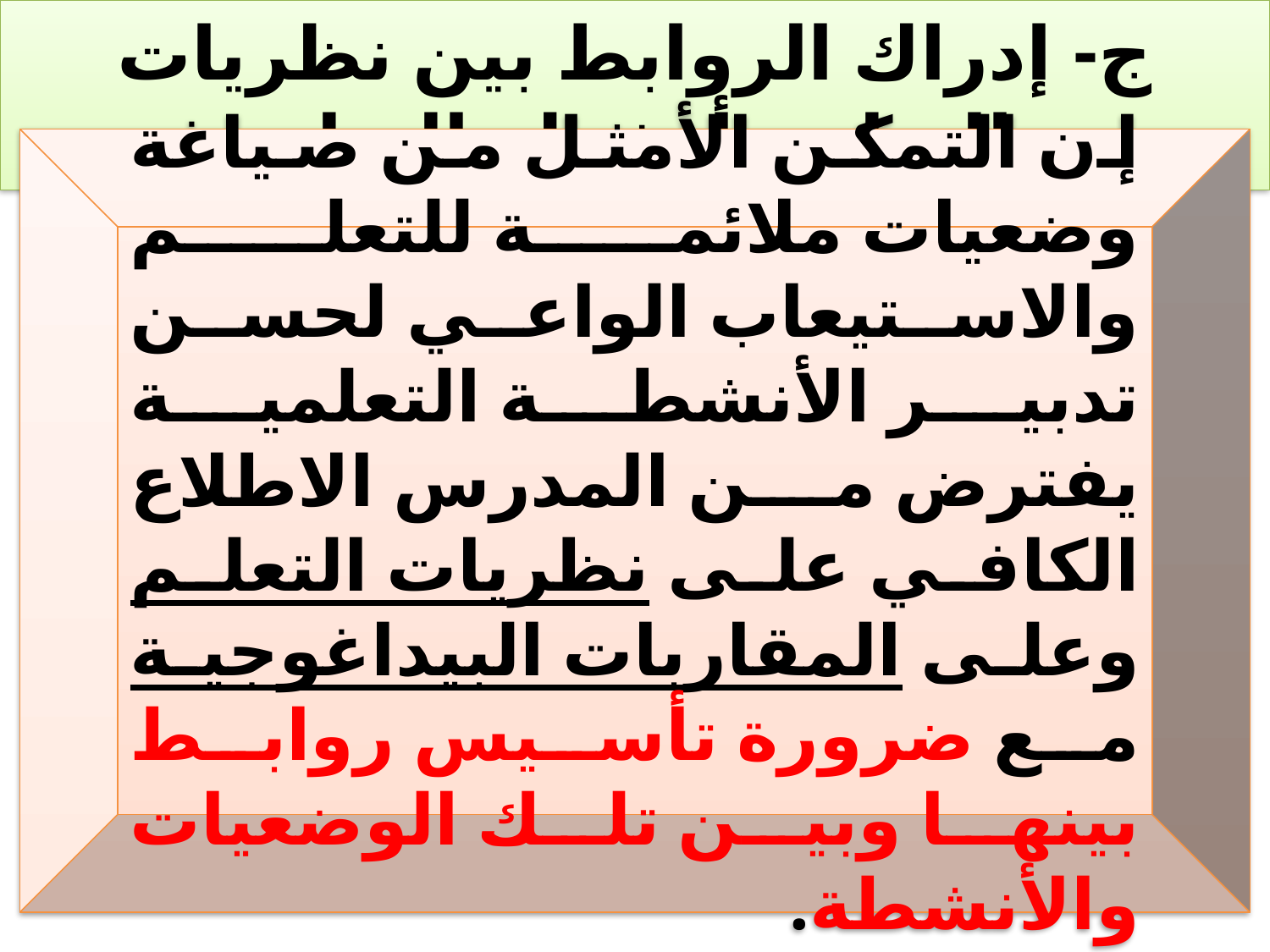

ج- إدراك الروابط بين نظريات التعلم وأنشطة التعلم
إن التمكن الأمثل من صياغة وضعيات ملائمة للتعلم والاستيعاب الواعي لحسن تدبير الأنشطة التعلمية يفترض من المدرس الاطلاع الكافي على نظريات التعلم وعلى المقاربات البيداغوجية مع ضرورة تأسيس روابط بينها وبين تلك الوضعيات والأنشطة.